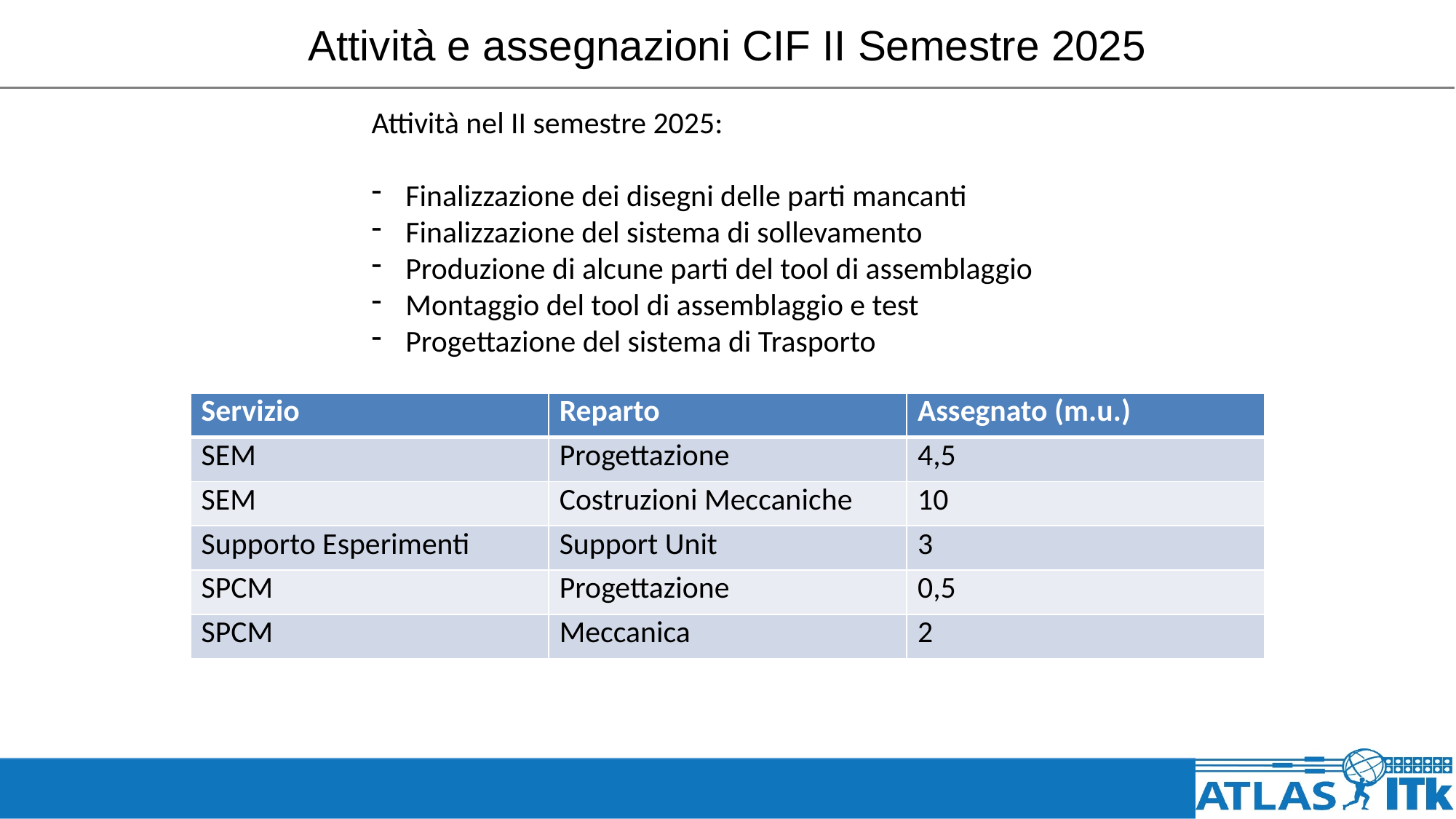

# Attività e assegnazioni CIF II Semestre 2025
Attività nel II semestre 2025:

Finalizzazione dei disegni delle parti mancanti
Finalizzazione del sistema di sollevamento
Produzione di alcune parti del tool di assemblaggio
Montaggio del tool di assemblaggio e test
Progettazione del sistema di Trasporto
| Servizio | Reparto | Assegnato (m.u.) |
| --- | --- | --- |
| SEM | Progettazione | 4,5 |
| SEM | Costruzioni Meccaniche | 10 |
| Supporto Esperimenti | Support Unit | 3 |
| SPCM | Progettazione | 0,5 |
| SPCM | Meccanica | 2 |